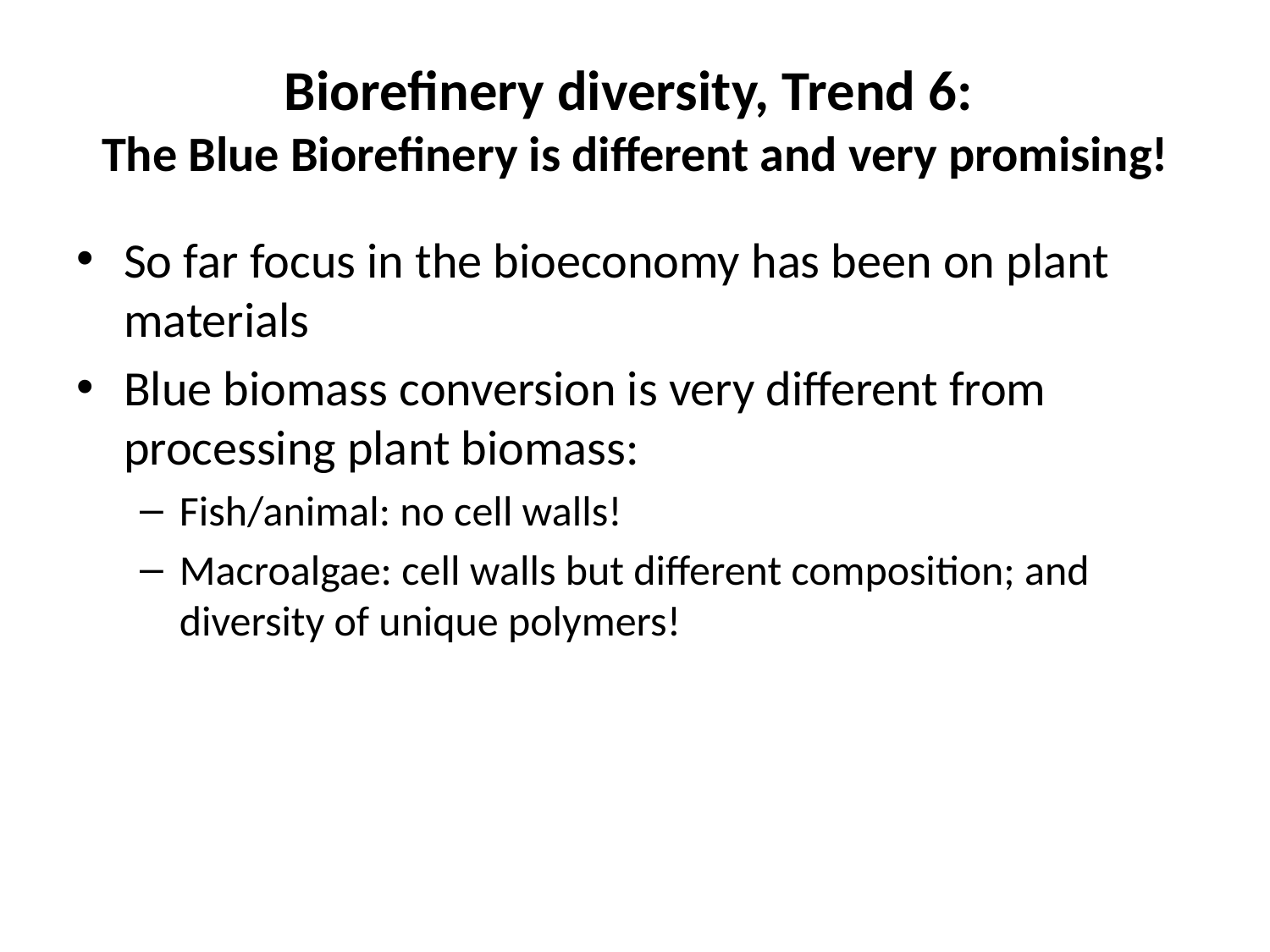

# Biorefinery diversity, Trend 6: The Blue Biorefinery is different and very promising!
So far focus in the bioeconomy has been on plant materials
Blue biomass conversion is very different from processing plant biomass:
Fish/animal: no cell walls!
Macroalgae: cell walls but different composition; and diversity of unique polymers!